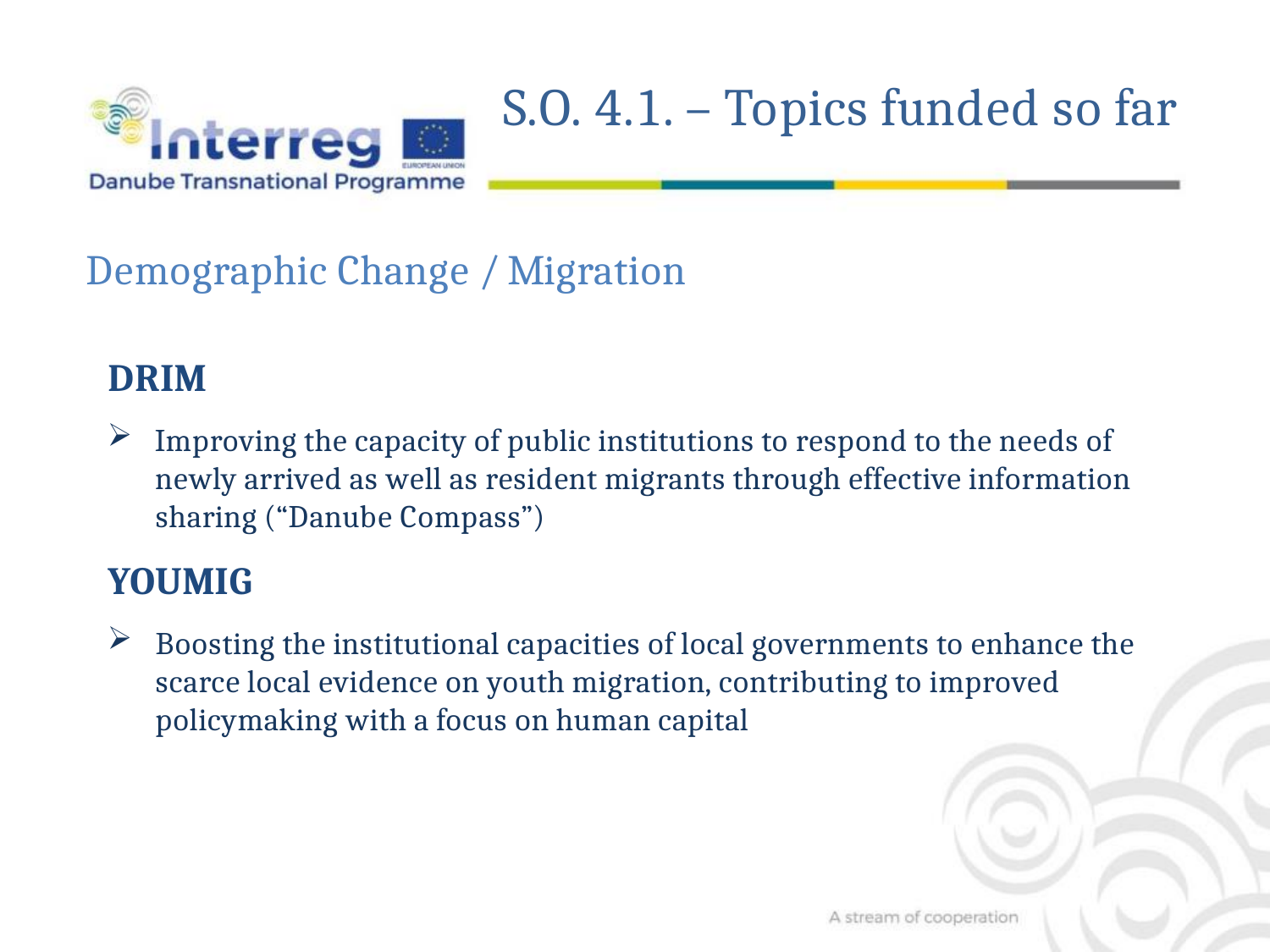

S.O. 4.1. – Topics funded so far

Demographic Change / Migration
DRIM
Improving the capacity of public institutions to respond to the needs of newly arrived as well as resident migrants through effective information sharing (“Danube Compass”)
YOUMIG
Boosting the institutional capacities of local governments to enhance the scarce local evidence on youth migration, contributing to improved policymaking with a focus on human capital